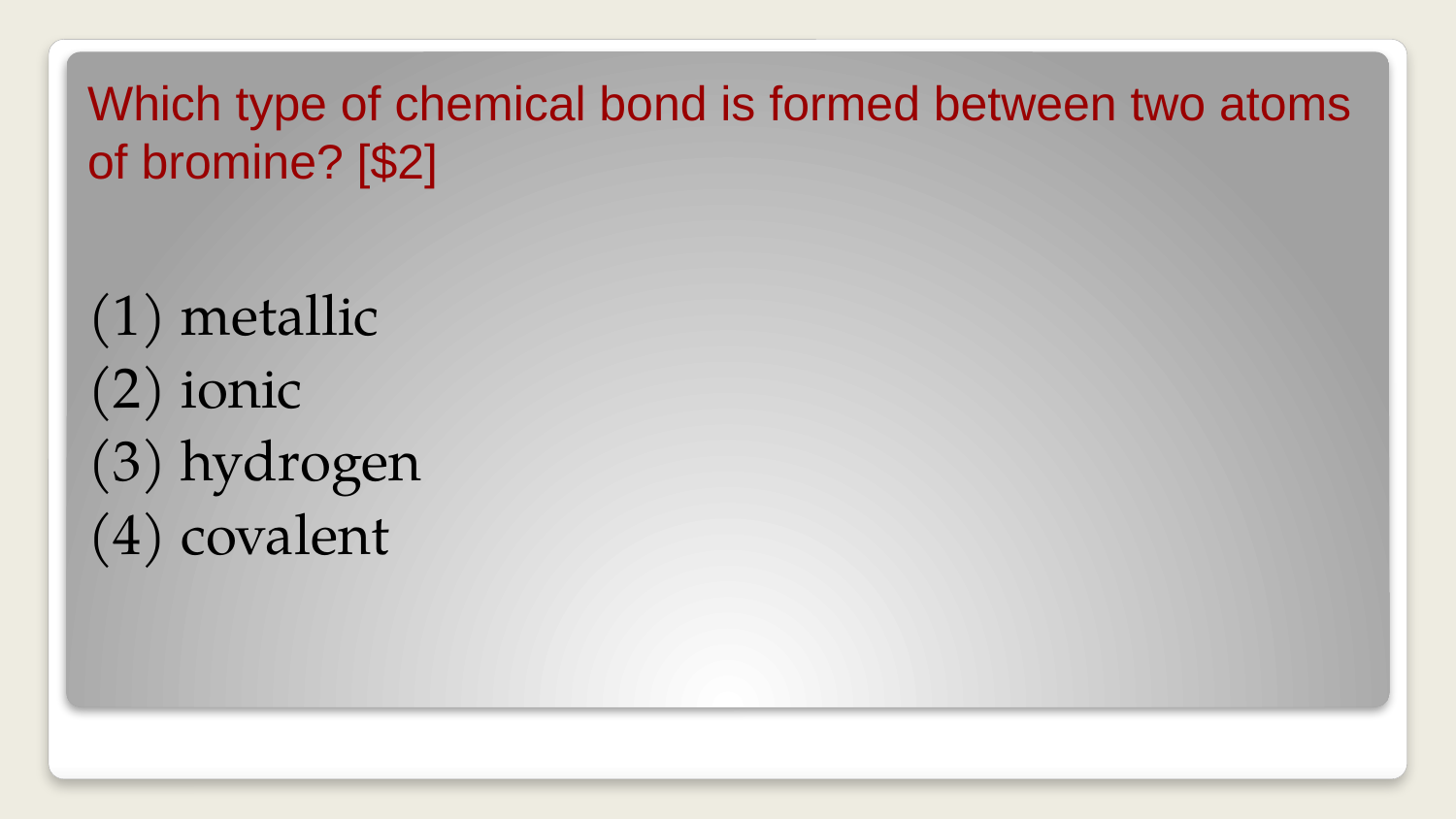

# Which type of chemical bond is formed between two atoms of bromine? [$2]

(1) metallic
(2) ionic
(3) hydrogen
(4) covalent